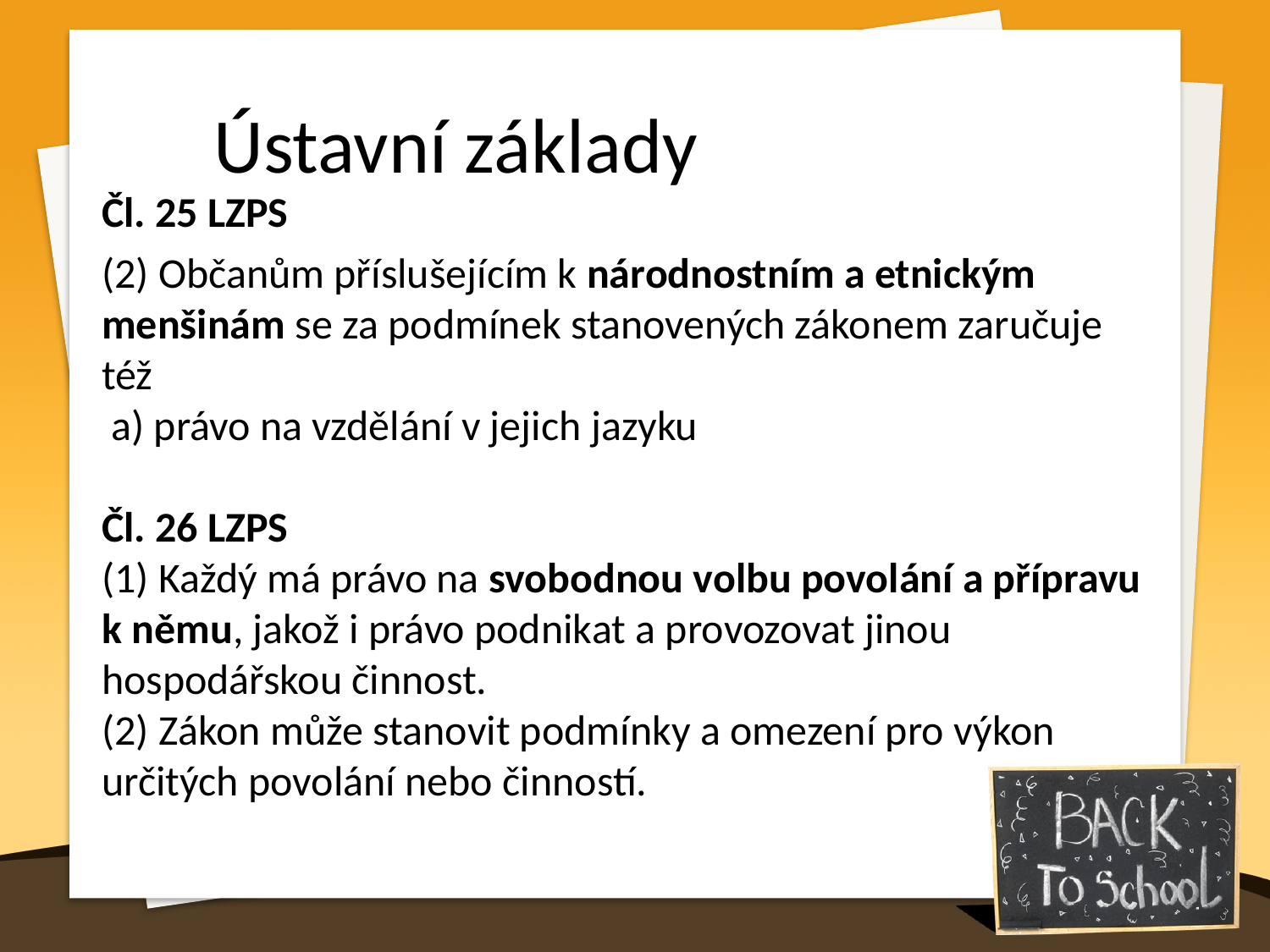

Ústavní základy
Čl. 25 LZPS
(2) Občanům příslušejícím k národnostním a etnickým menšinám se za podmínek stanovených zákonem zaručuje též
 a) právo na vzdělání v jejich jazyku

Čl. 26 LZPS
 Každý má právo na svobodnou volbu povolání a přípravu k němu, jakož i právo podnikat a provozovat jinou hospodářskou činnost.
 Zákon může stanovit podmínky a omezení pro výkon určitých povolání nebo činností.